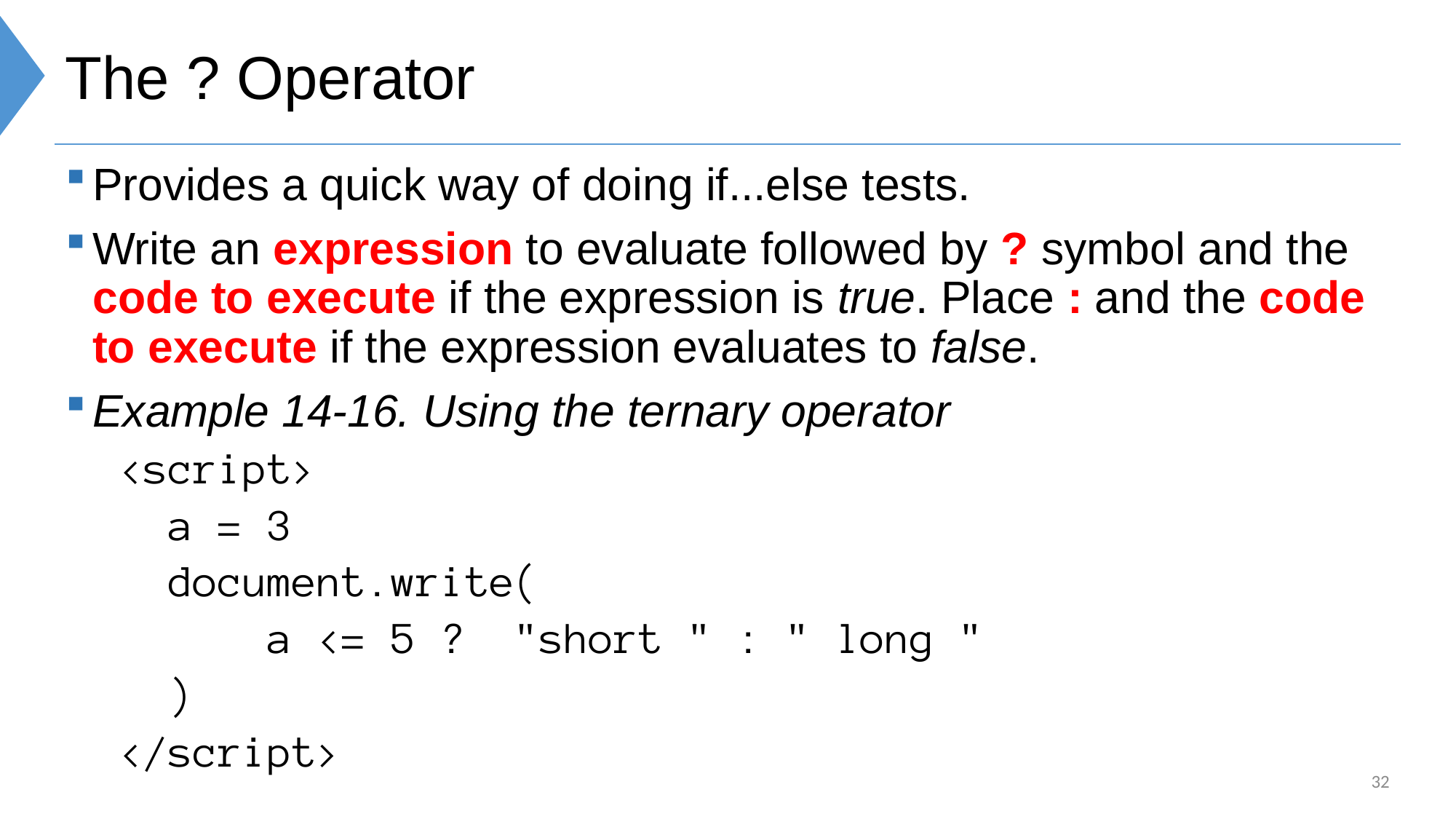

# The ? Operator
Provides a quick way of doing if...else tests.
Write an expression to evaluate followed by ? symbol and the code to execute if the expression is true. Place : and the code to execute if the expression evaluates to false.
Example 14-16. Using the ternary operator
<script>
  a = 3
  document.write(
      a <= 5 ?  "short " : " long "
  )
</script>
32